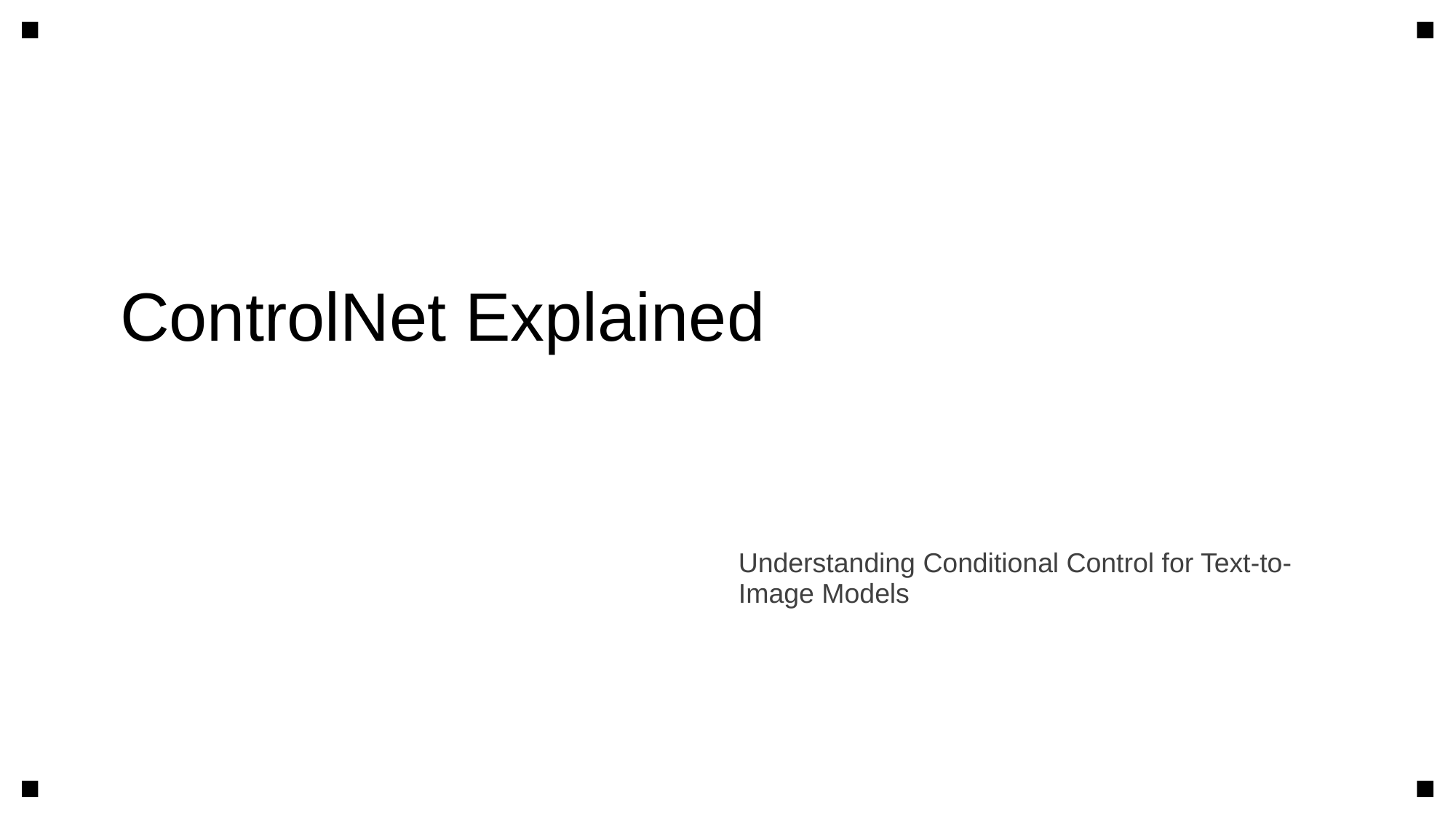

ControlNet Explained
Understanding Conditional Control for Text-to-Image Models